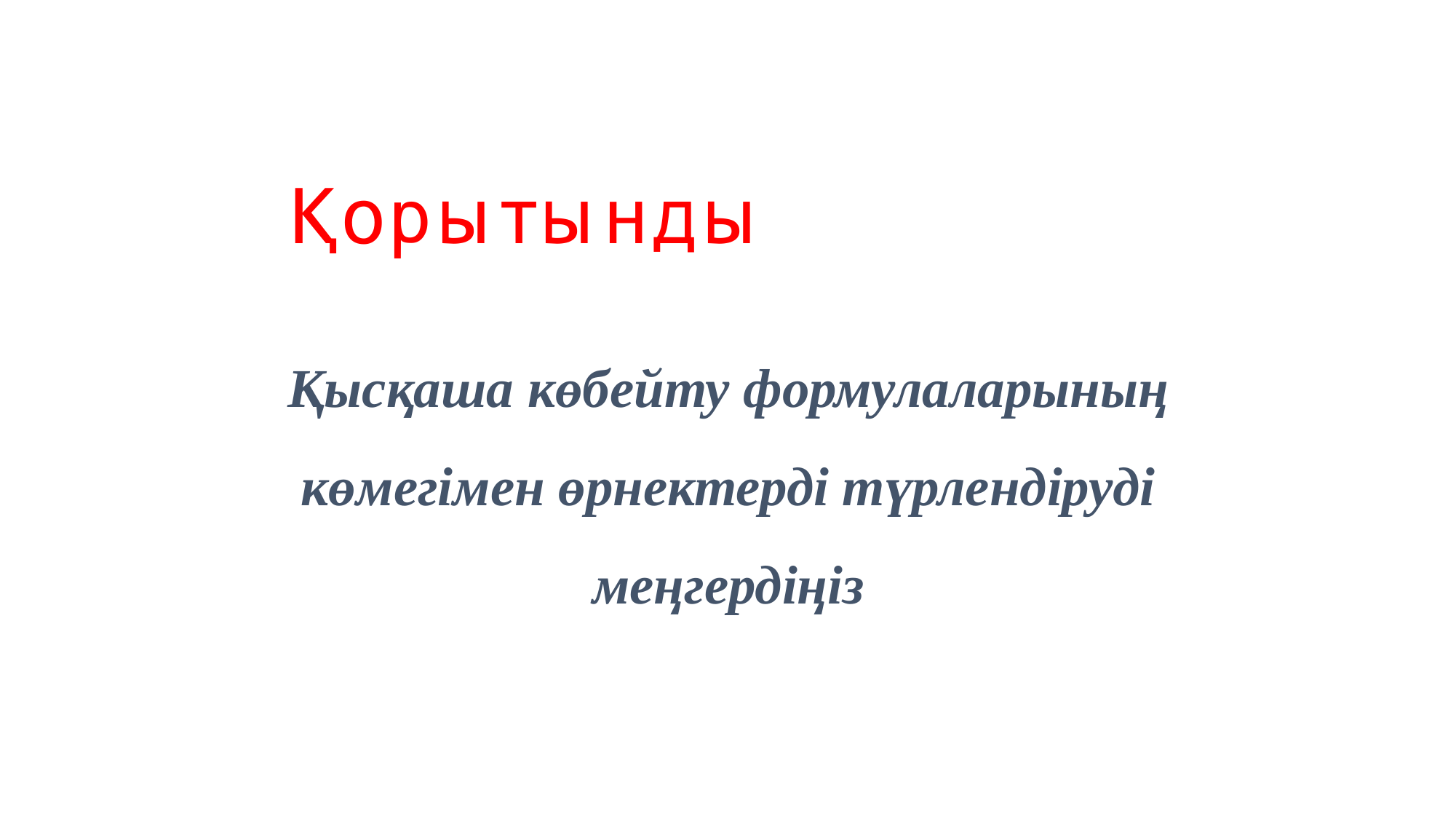

Қорытынды
Қысқаша көбейту формулаларының көмегімен өрнектерді түрлендіруді меңгердіңіз